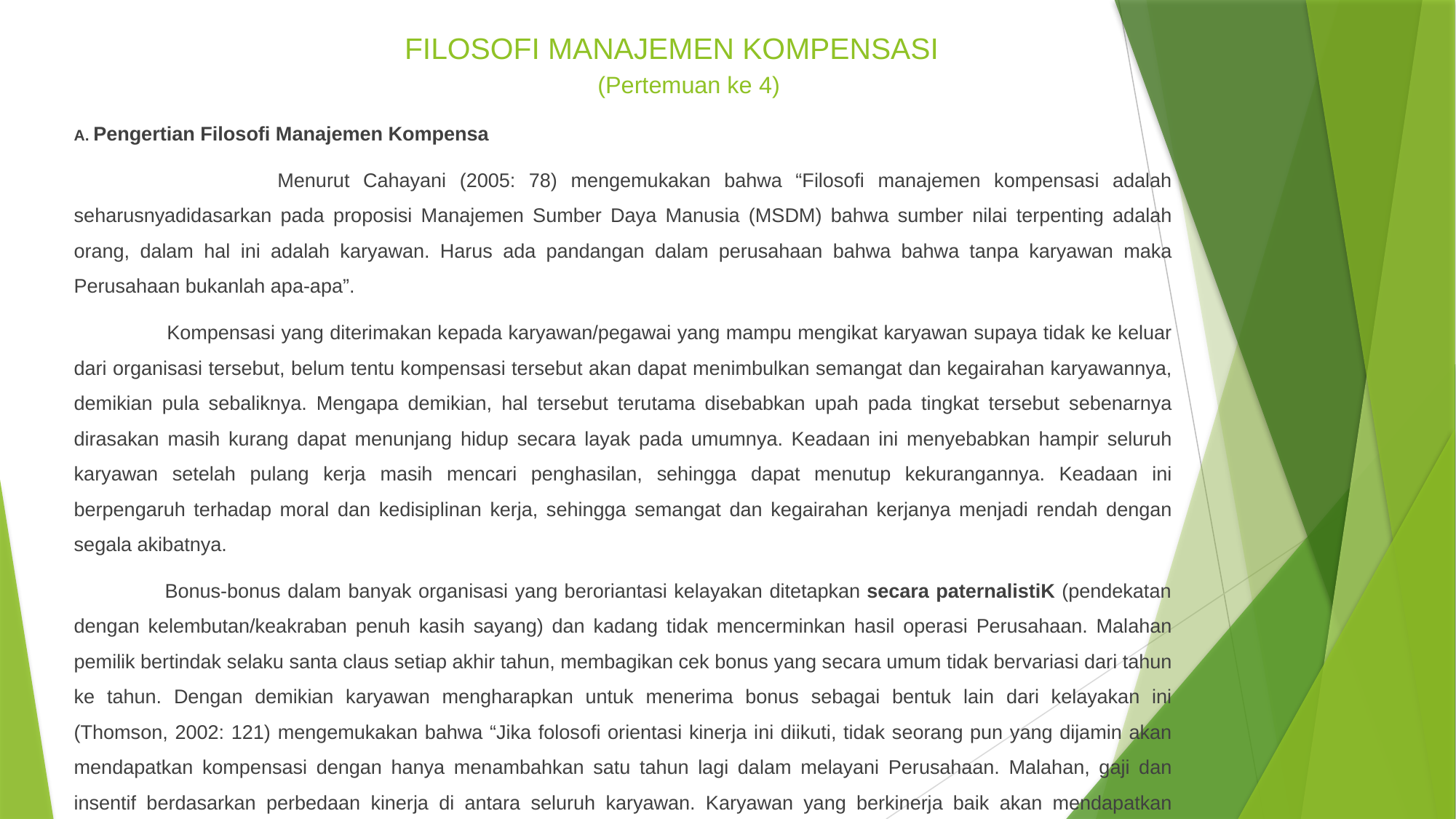

# FILOSOFI MANAJEMEN KOMPENSASI (Pertemuan ke 4)
A. Pengertian Filosofi Manajemen Kompensa
               Menurut Cahayani (2005: 78) mengemukakan bahwa “Filosofi manajemen kompensasi adalah seharusnyadidasarkan pada proposisi Manajemen Sumber Daya Manusia (MSDM) bahwa sumber nilai terpenting adalah orang, dalam hal ini adalah karyawan. Harus ada pandangan dalam perusahaan bahwa bahwa tanpa karyawan maka Perusahaan bukanlah apa-apa”.
               Kompensasi yang diterimakan kepada karyawan/pegawai yang mampu mengikat karyawan supaya tidak ke keluar dari organisasi tersebut, belum tentu kompensasi tersebut akan dapat menimbulkan semangat dan kegairahan karyawannya, demikian pula sebaliknya. Mengapa demikian, hal tersebut terutama disebabkan upah pada tingkat tersebut sebenarnya dirasakan masih kurang dapat menunjang hidup secara layak pada umumnya. Keadaan ini menyebabkan hampir seluruh karyawan setelah pulang kerja masih mencari penghasilan, sehingga dapat menutup kekurangannya. Keadaan ini berpengaruh terhadap moral dan kedisiplinan kerja, sehingga semangat dan kegairahan kerjanya menjadi rendah dengan segala akibatnya.
             Bonus-bonus dalam banyak organisasi yang beroriantasi kelayakan ditetapkan secara paternalistiK (pendekatan dengan kelembutan/keakraban penuh kasih sayang) dan kadang tidak mencerminkan hasil operasi Perusahaan. Malahan pemilik bertindak selaku santa claus setiap akhir tahun, membagikan cek bonus yang secara umum tidak bervariasi dari tahun ke tahun. Dengan demikian karyawan mengharapkan untuk menerima bonus sebagai bentuk lain dari kelayakan ini (Thomson, 2002: 121) mengemukakan bahwa “Jika folosofi orientasi kinerja ini diikuti, tidak seorang pun yang dijamin akan mendapatkan kompensasi dengan hanya menambahkan satu tahun lagi dalam melayani Perusahaan. Malahan, gaji dan insentif berdasarkan perbedaan kinerja di antara seluruh karyawan. Karyawan yang berkinerja baik akan mendapatkan kenaikan kompensasi yang lebih besar, mereka yang tidak